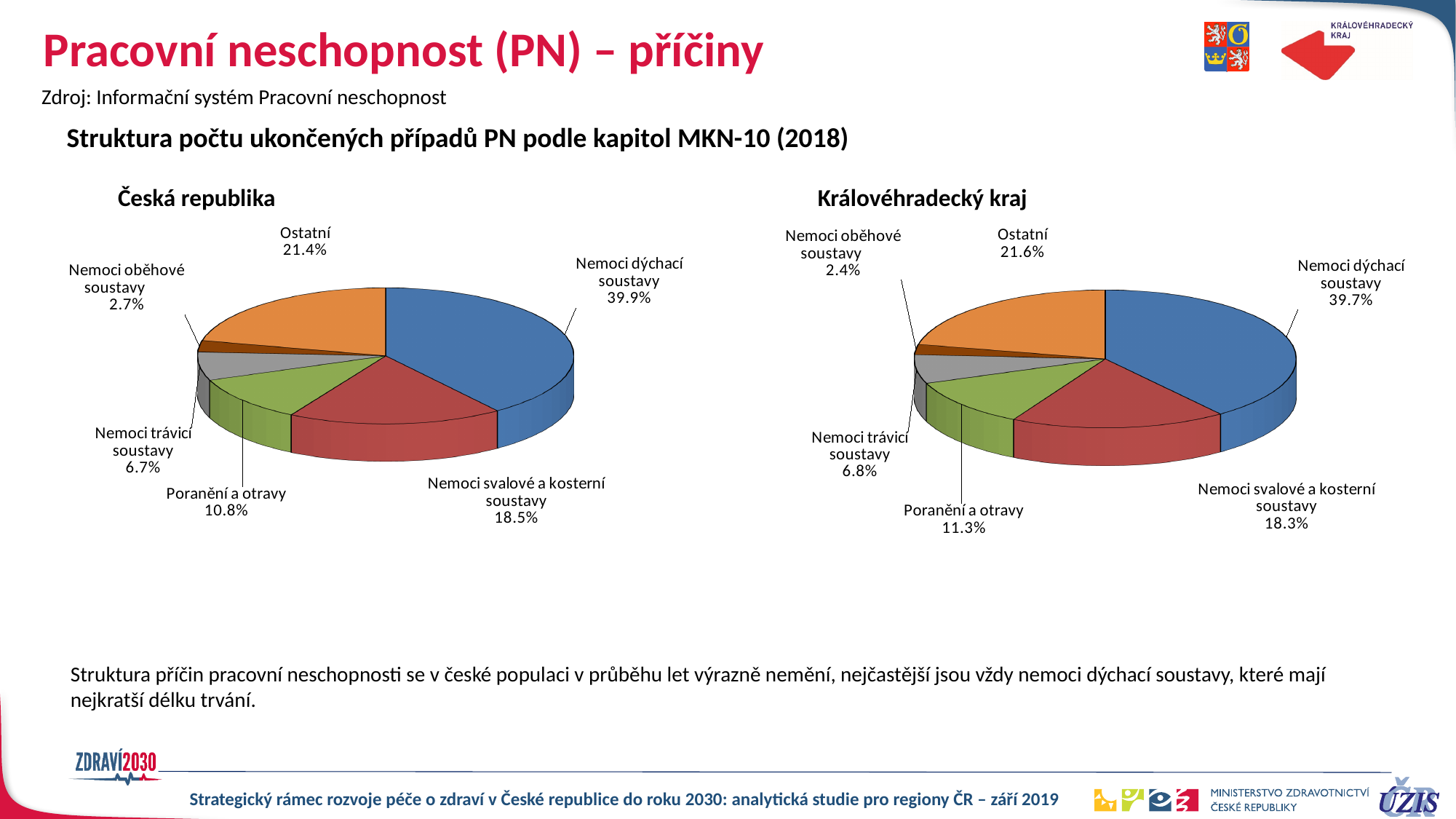

# Pracovní neschopnost (PN) – příčiny
Zdroj: Informační systém Pracovní neschopnost
Struktura počtu ukončených případů PN podle kapitol MKN-10 (2018)

[unsupported chart]

[unsupported chart]

Královéhradecký kraj
Česká republika
Struktura příčin pracovní neschopnosti se v české populaci v průběhu let výrazně nemění, nejčastější jsou vždy nemoci dýchací soustavy, které mají nejkratší délku trvání.